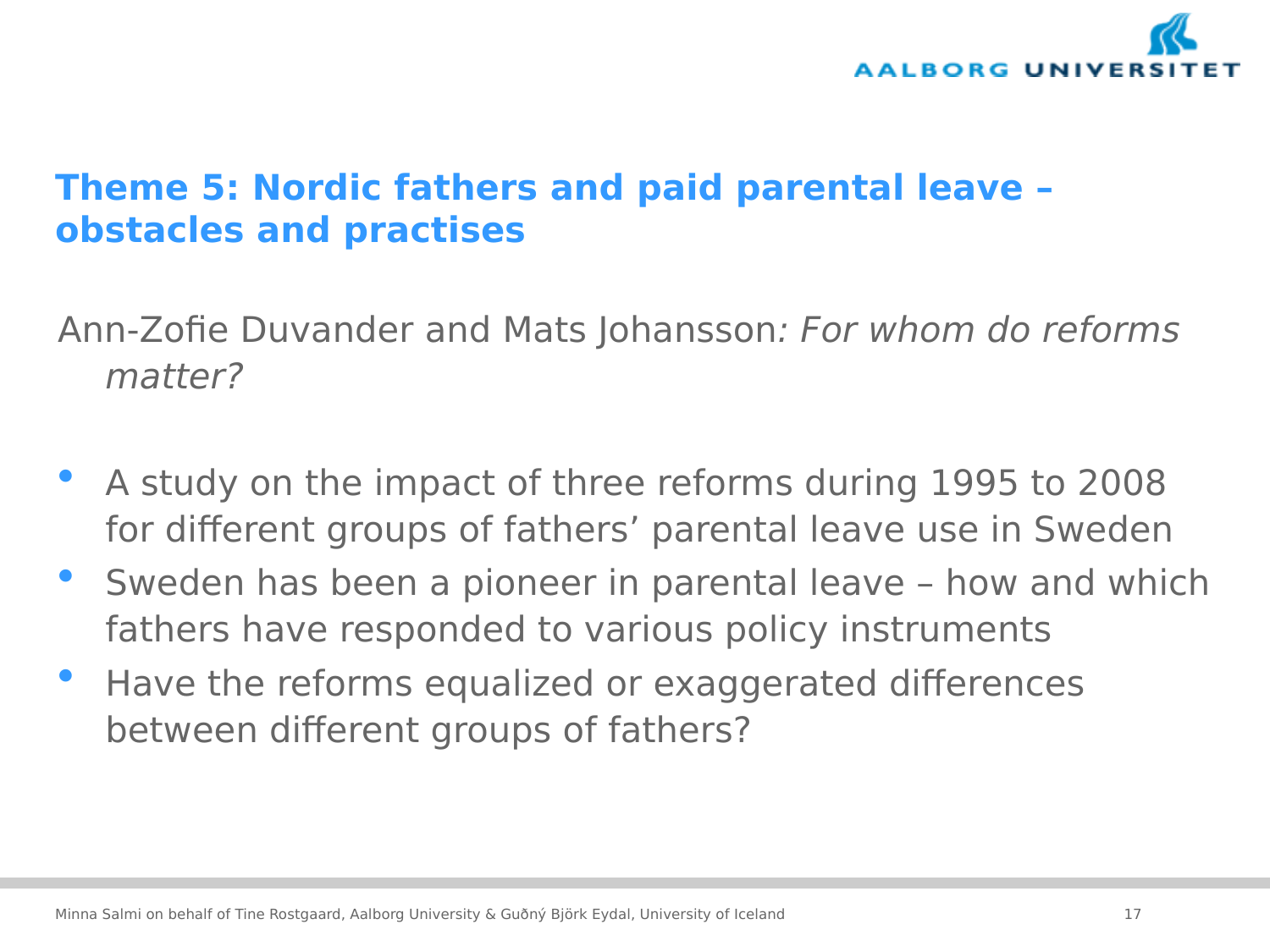

# Theme 5: Nordic fathers and paid parental leave – obstacles and practises
Ann-Zofie Duvander and Mats Johansson: For whom do reforms matter?

A study on the impact of three reforms during 1995 to 2008 for different groups of fathers’ parental leave use in Sweden
Sweden has been a pioneer in parental leave – how and which fathers have responded to various policy instruments
Have the reforms equalized or exaggerated differences between different groups of fathers?

Minna Salmi on behalf of Tine Rostgaard, Aalborg University & Guðný Björk Eydal, University of Iceland
17